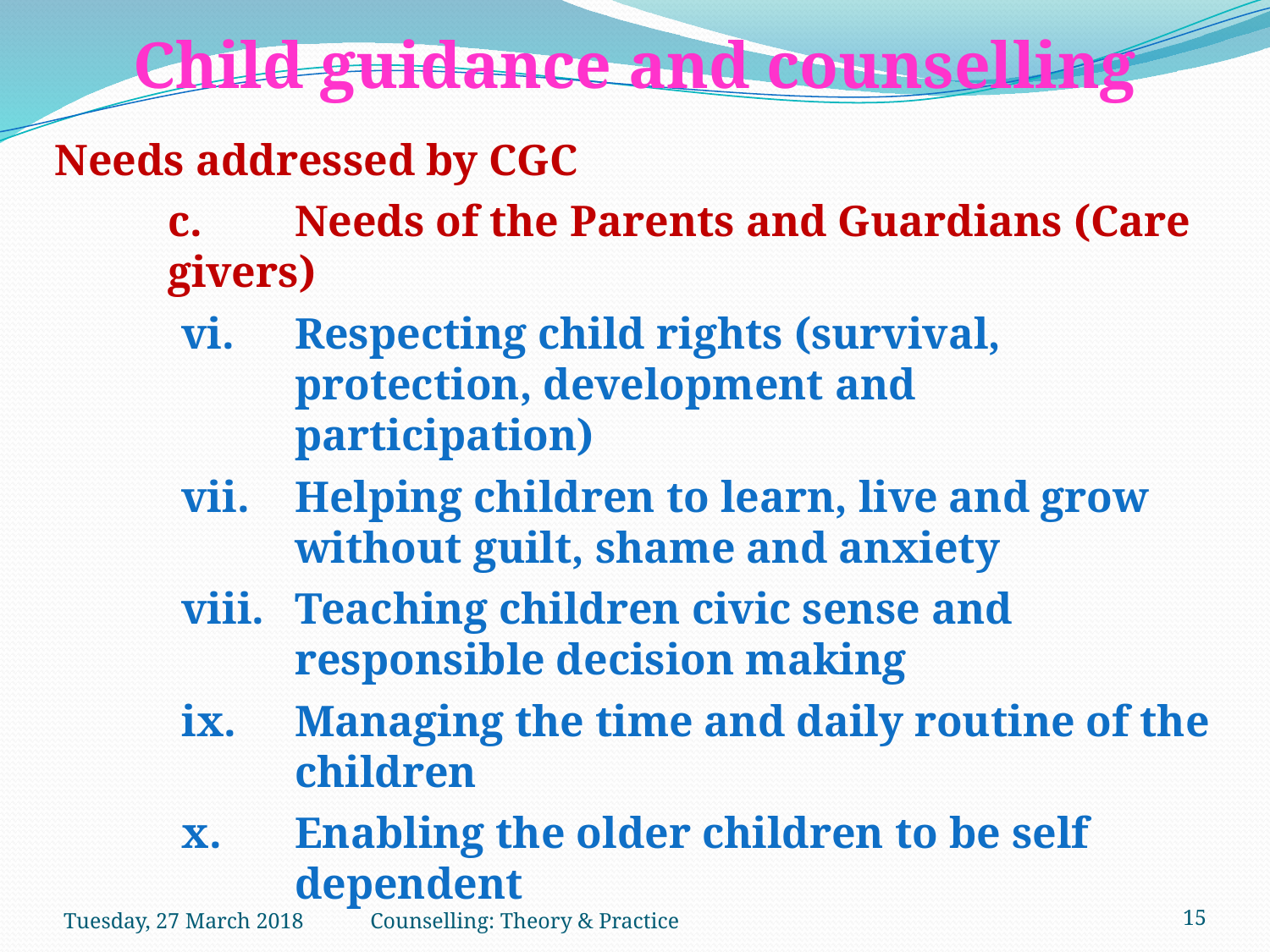

Child guidance and counselling
Needs addressed by CGC
	c.	Needs of the Parents and Guardians (Care givers)
vi.	Respecting child rights (survival, protection, development and participation)
vii.	Helping children to learn, live and grow without guilt, shame and anxiety
viii.	Teaching children civic sense and responsible decision making
ix.	Managing the time and daily routine of the children
x.	Enabling the older children to be self dependent

Tuesday, 27 March 2018
Counselling: Theory & Practice
15